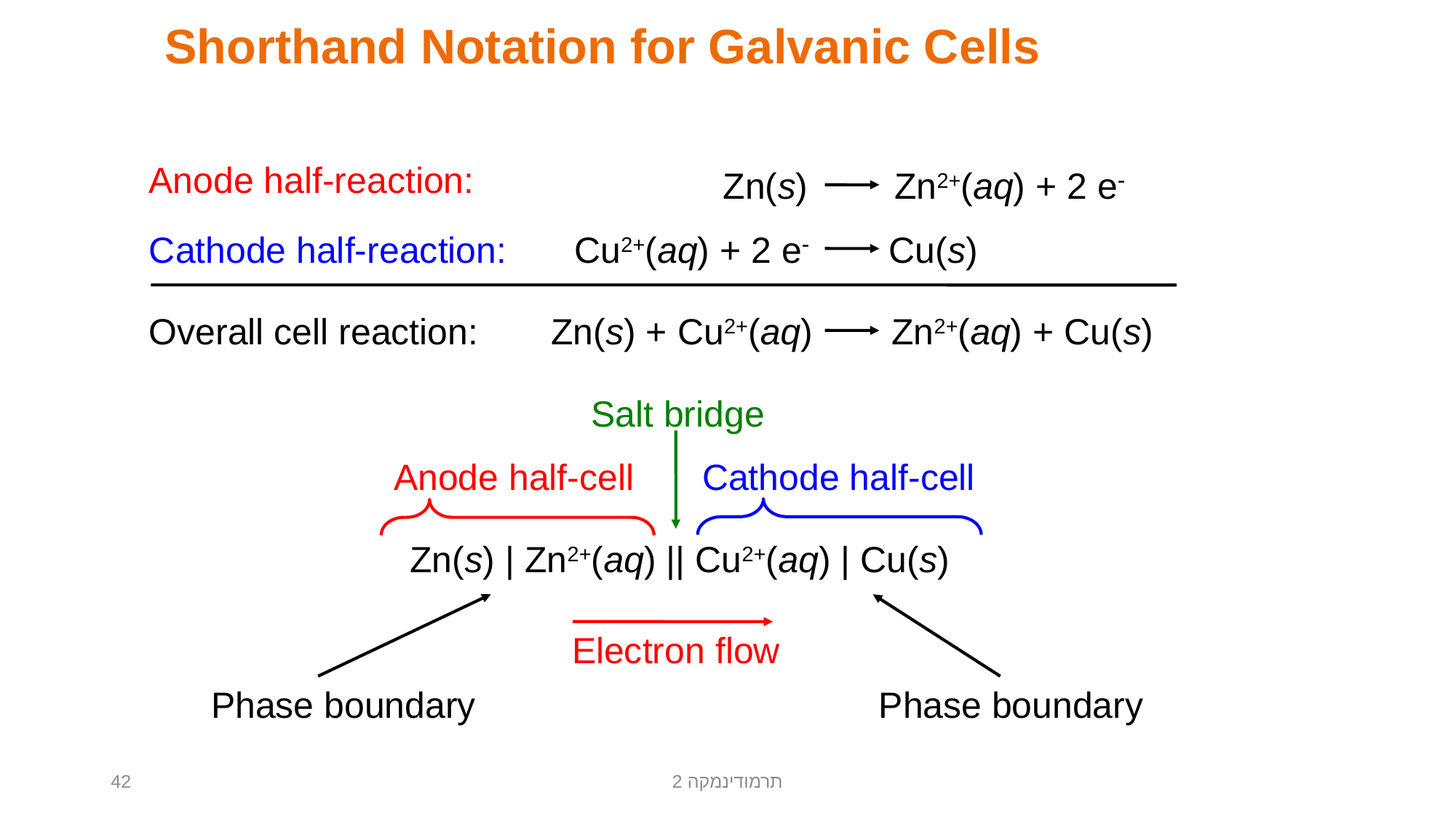

Shorthand Notation for Galvanic Cells
Anode half-reaction:
Zn(s)
Zn2+(aq) + 2 e−

Cathode half-reaction:
Cu2+(aq) + 2 e−
Cu(s)

Overall cell reaction:
Zn(s) + Cu2+(aq)
Zn2+(aq) + Cu(s)

Salt bridge

Anode half-cell
Cathode half-cell
Zn(s) | Zn2+(aq) || Cu2+(aq) | Cu(s)

Electron flow
Phase boundary
Phase boundary
42
תרמודינמקה 2